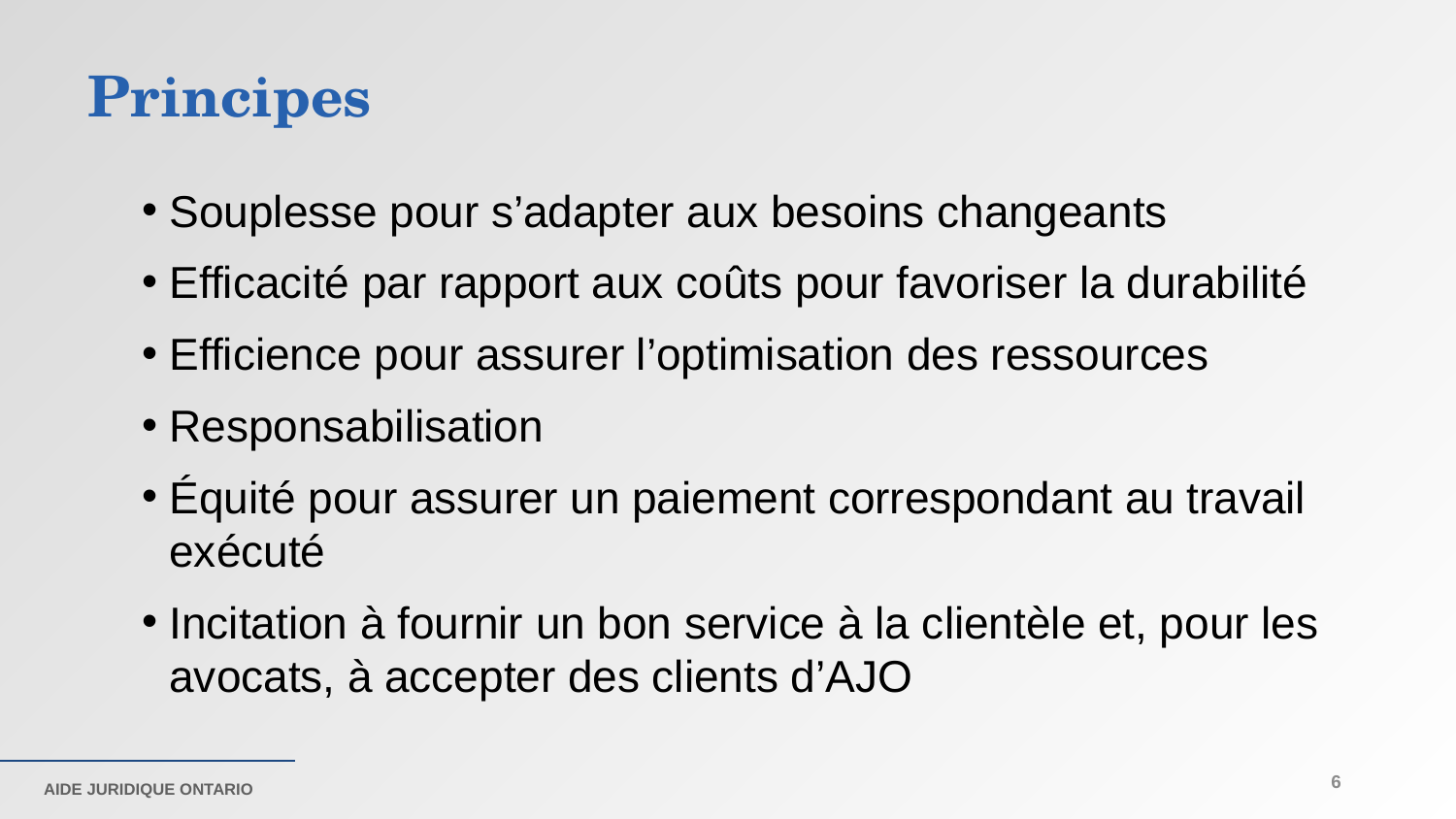

# Principes
Souplesse pour s’adapter aux besoins changeants
Efficacité par rapport aux coûts pour favoriser la durabilité
Efficience pour assurer l’optimisation des ressources
Responsabilisation
Équité pour assurer un paiement correspondant au travail exécuté
Incitation à fournir un bon service à la clientèle et, pour les avocats, à accepter des clients d’AJO

6